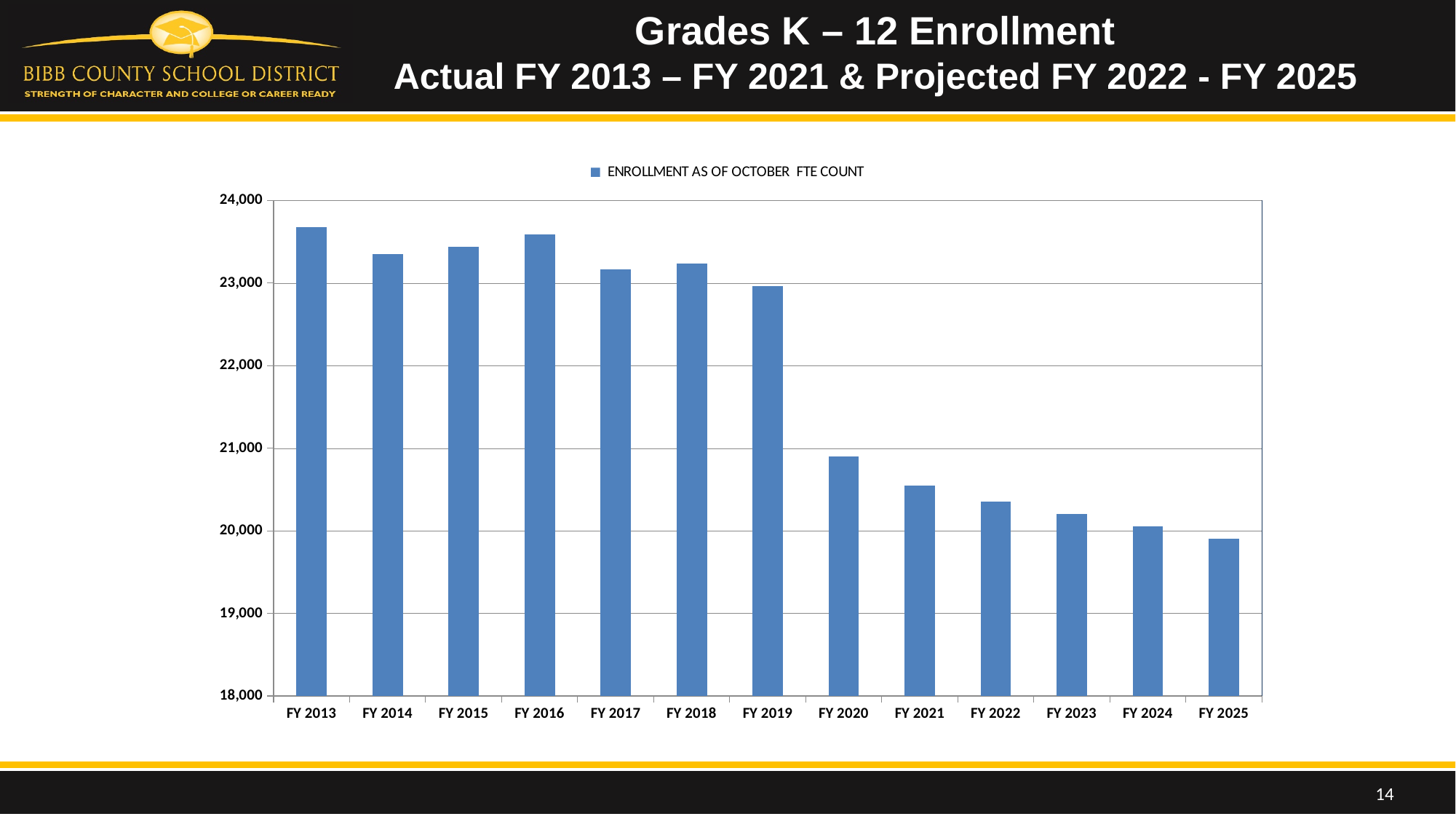

Grades K – 12 Enrollment
Actual FY 2013 – FY 2021 & Projected FY 2022 - FY 2025

### Chart:

| Category |  ENROLLMENT AS OF OCTOBER  FTE COUNT |
|---|---|
| FY 2013 | 23682.0 |
| FY 2014 | 23350.0 |
| FY 2015 | 23442.0 |
| FY 2016 | 23591.0 |
| FY 2017 | 23163.0 |
| FY 2018 | 23237.0 |
| FY 2019 | 22966.0 |
| FY 2020 | 20898.0 |
| FY 2021 | 20548.0 |
| FY 2022 | 20354.0 |
| FY 2023 | 20204.0 |
| FY 2024 | 20054.0 |
| FY 2025 | 19904.0 |
14